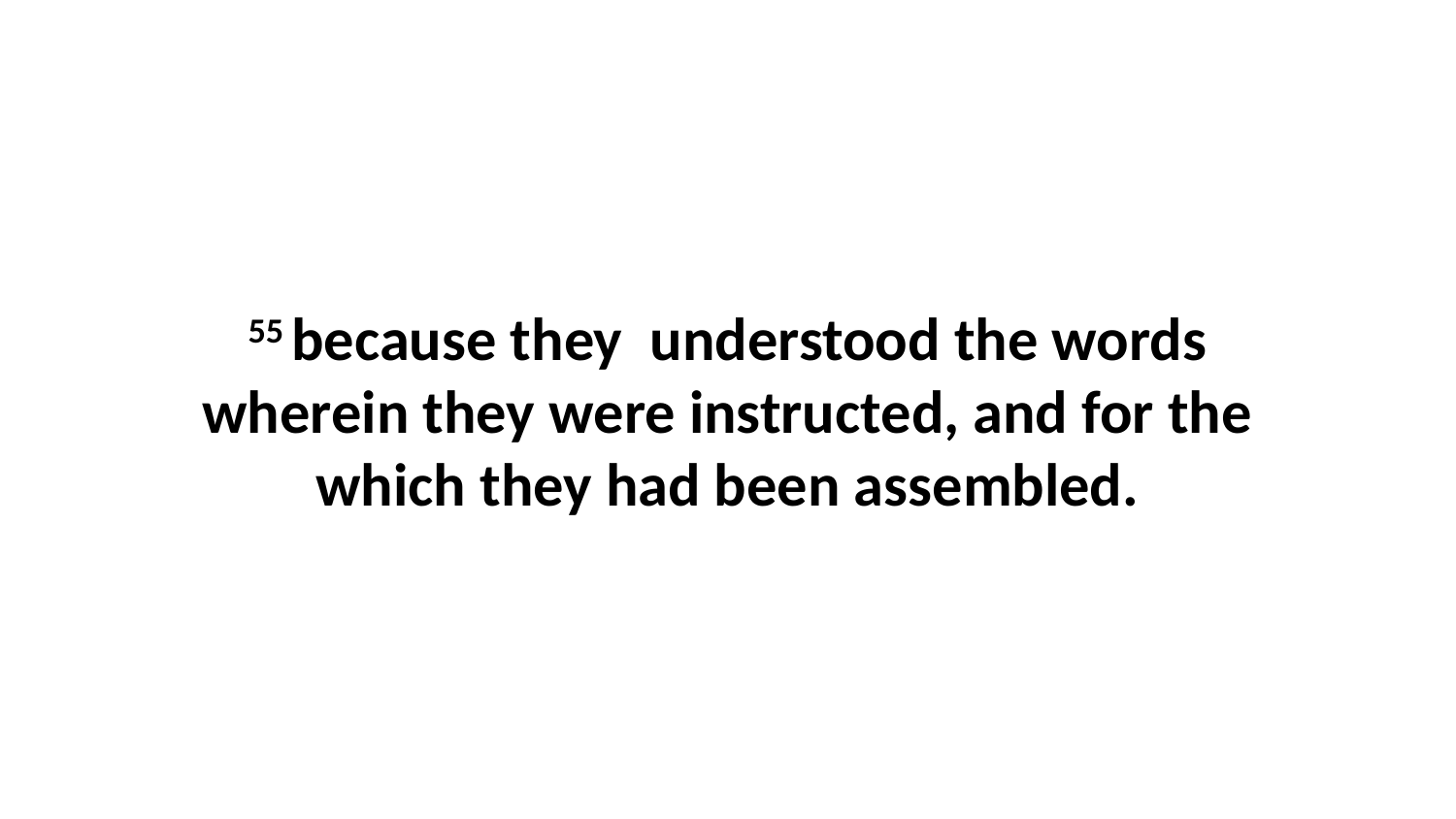

55 because they  understood the words wherein they were instructed, and for the which they had been assembled.